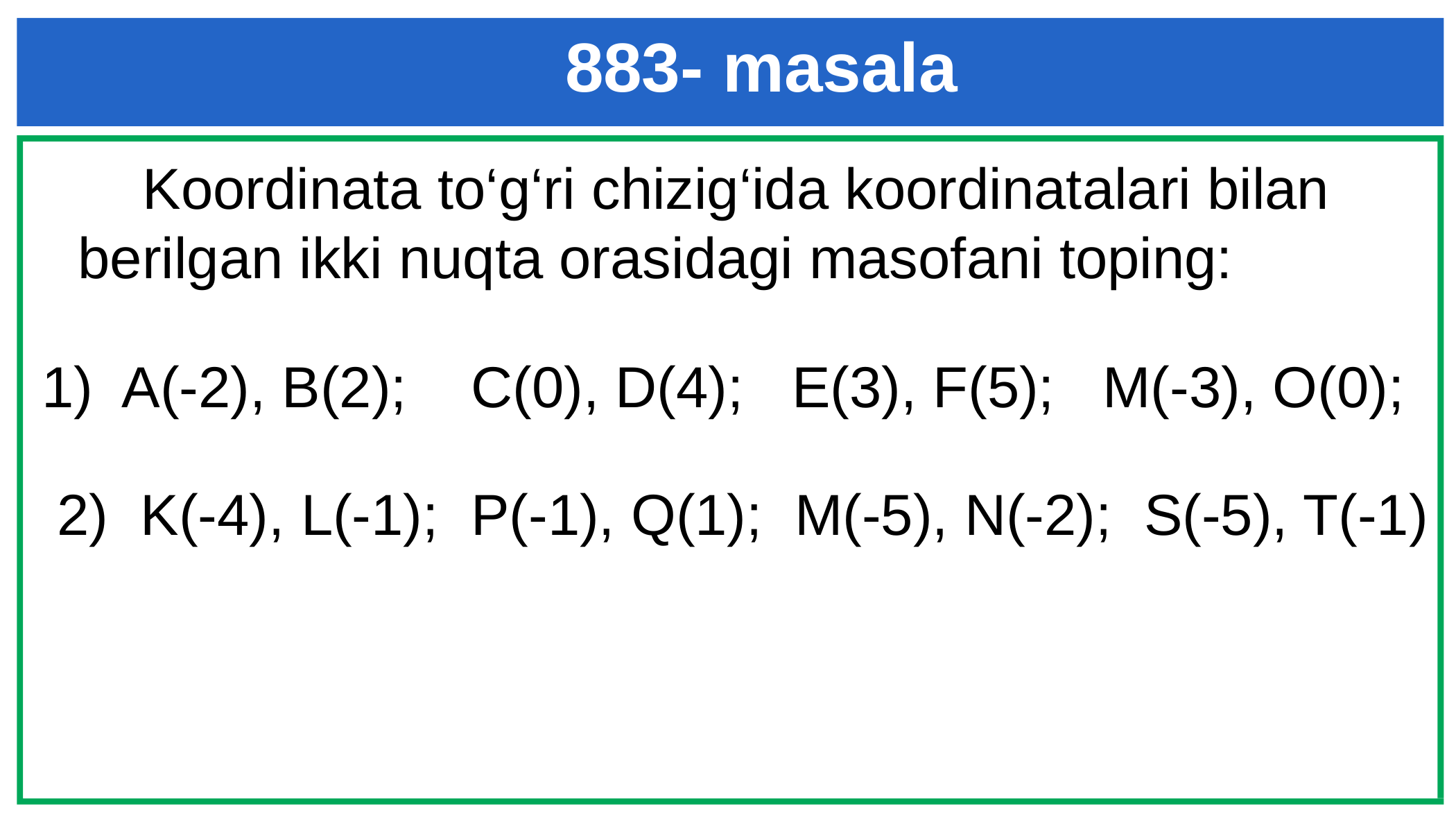

883- masala
    Koordinata to‘g‘ri chizig‘ida koordinatalari bilan berilgan ikki nuqta orasidagi masofani toping:
1)  A(-2), B(2);    C(0), D(4);   E(3), F(5);   M(-3), O(0);
2)  K(-4), L(-1);  P(-1), Q(1);  M(-5), N(-2);  S(-5), T(-1)